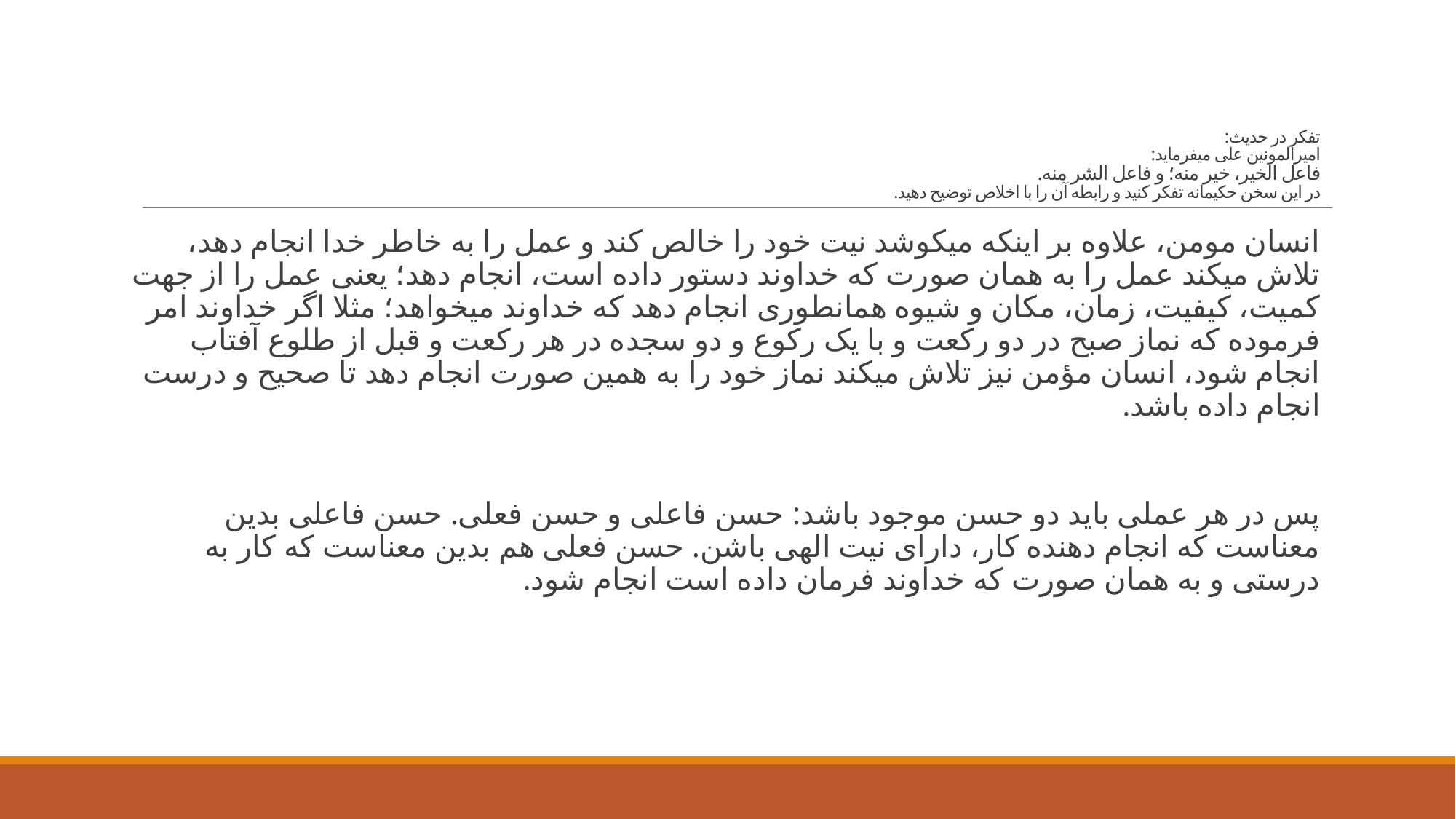

# تفکر در حدیث: امیرالمونین علی میفرماید: فاعل الخیر، خیر منه؛ و فاعل الشر منه. در این سخن حکیمانه تفکر کنید و رابطه آن را با اخلاص توضیح دهید.
انسان مومن، علاوه بر اینکه میکوشد نیت خود را خالص کند و عمل را به خاطر خدا انجام دهد، تلاش میکند عمل را به همان صورت که خداوند دستور داده است، انجام دهد؛ یعنی عمل را از جهت کمیت، کیفیت، زمان، مکان و شیوه همانطوری انجام دهد که خداوند میخواهد؛ مثلا اگر خداوند امر فرموده که نماز صبح در دو رکعت و با یک رکوع و دو سجده در هر رکعت و قبل از طلوع آفتاب انجام شود، انسان مؤمن نیز تلاش میکند نماز خود را به همین صورت انجام دهد تا صحیح و درست انجام داده باشد.

پس در هر عملی باید دو حسن موجود باشد: حسن فاعلی و حسن فعلی. حسن فاعلی بدین معناست که انجام دهنده کار، دارای نیت الهی باشن. حسن فعلی هم بدین معناست که کار به درستی و به همان صورت که خداوند فرمان داده است انجام شود.